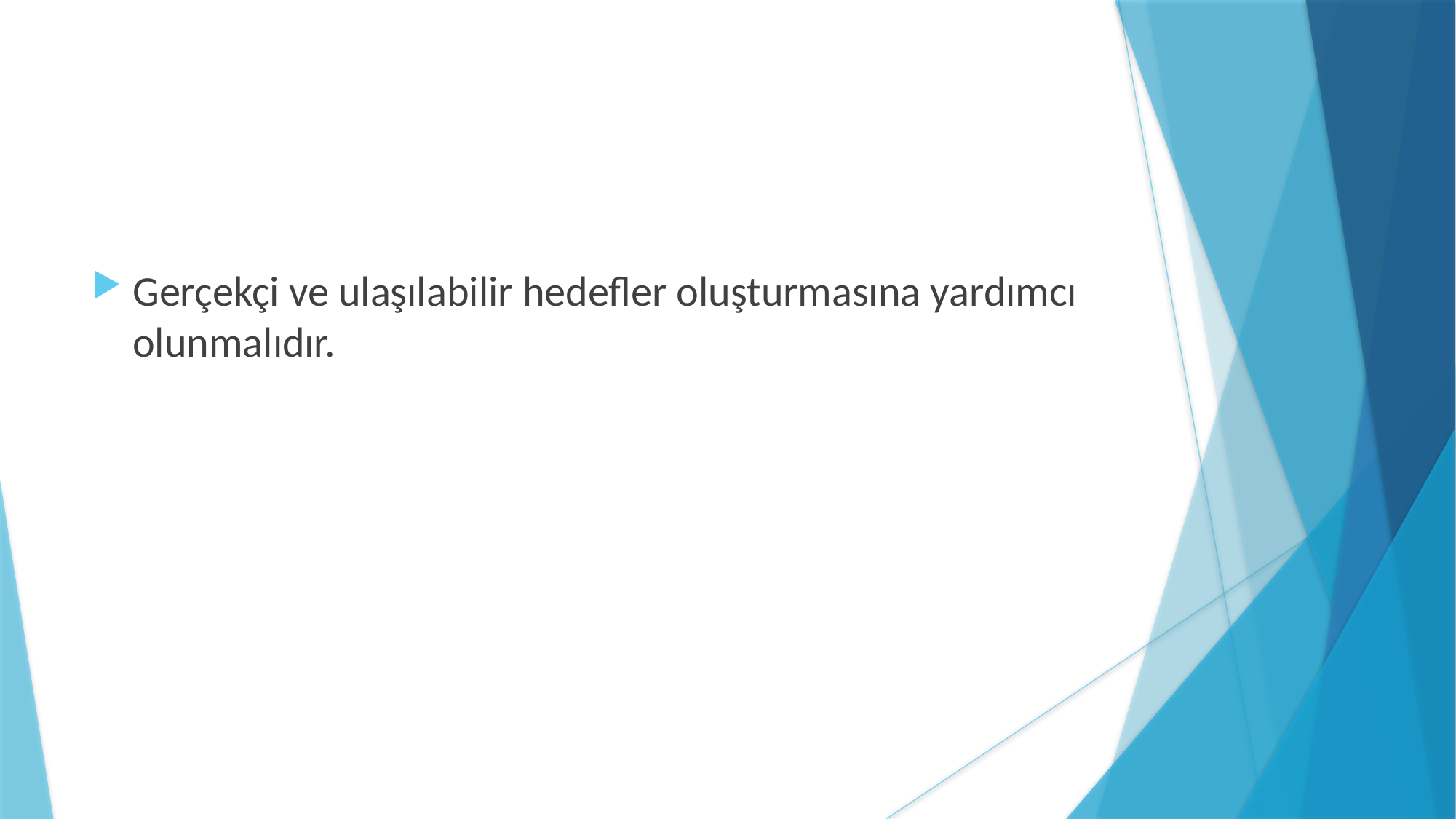

Gerçekçi ve ulaşılabilir hedefler oluşturmasına yardımcı olunmalıdır.